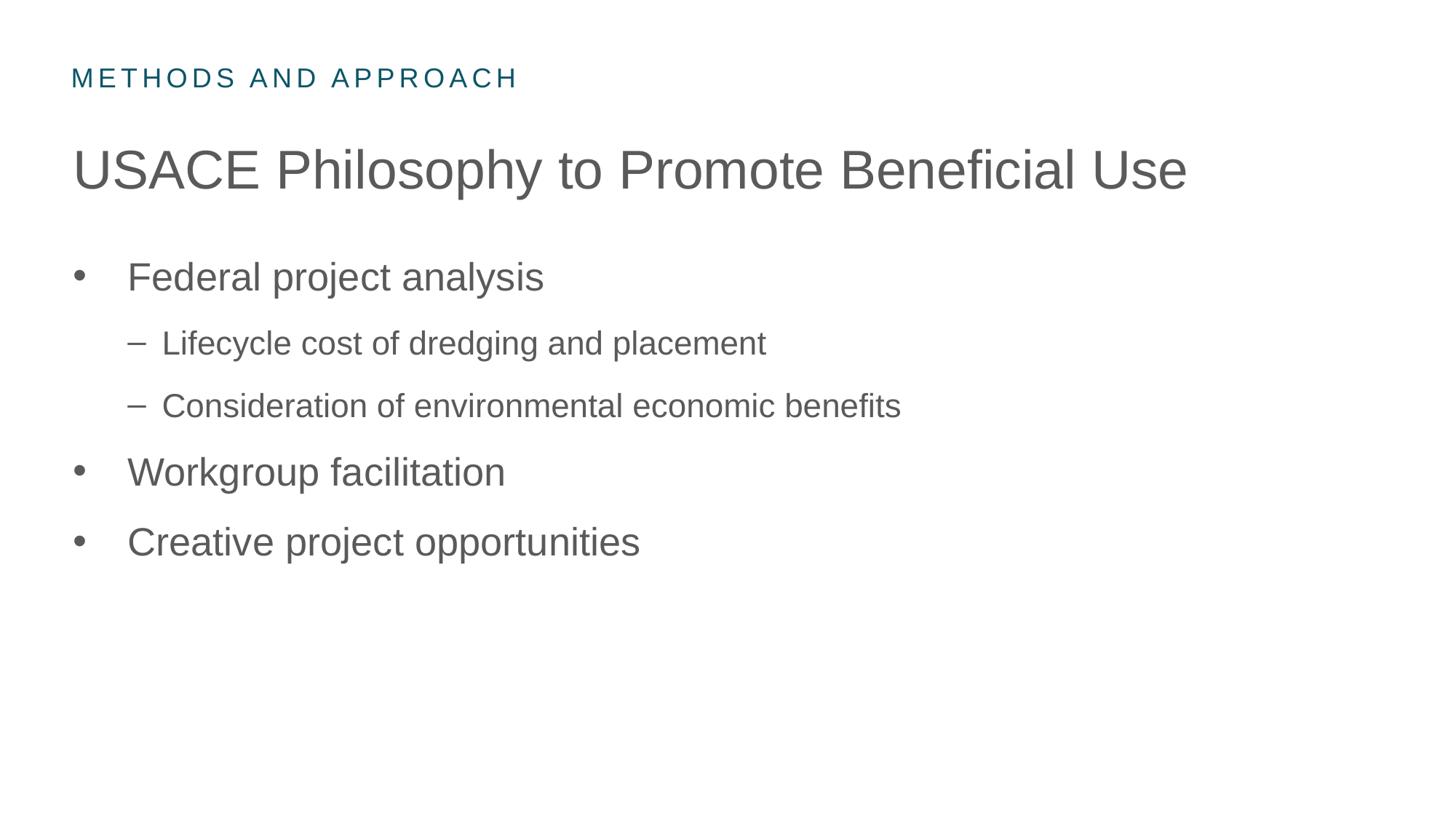

# USACE Philosophy to Promote Beneficial Use
Federal project analysis
Lifecycle cost of dredging and placement
Consideration of environmental economic benefits
Workgroup facilitation
Creative project opportunities